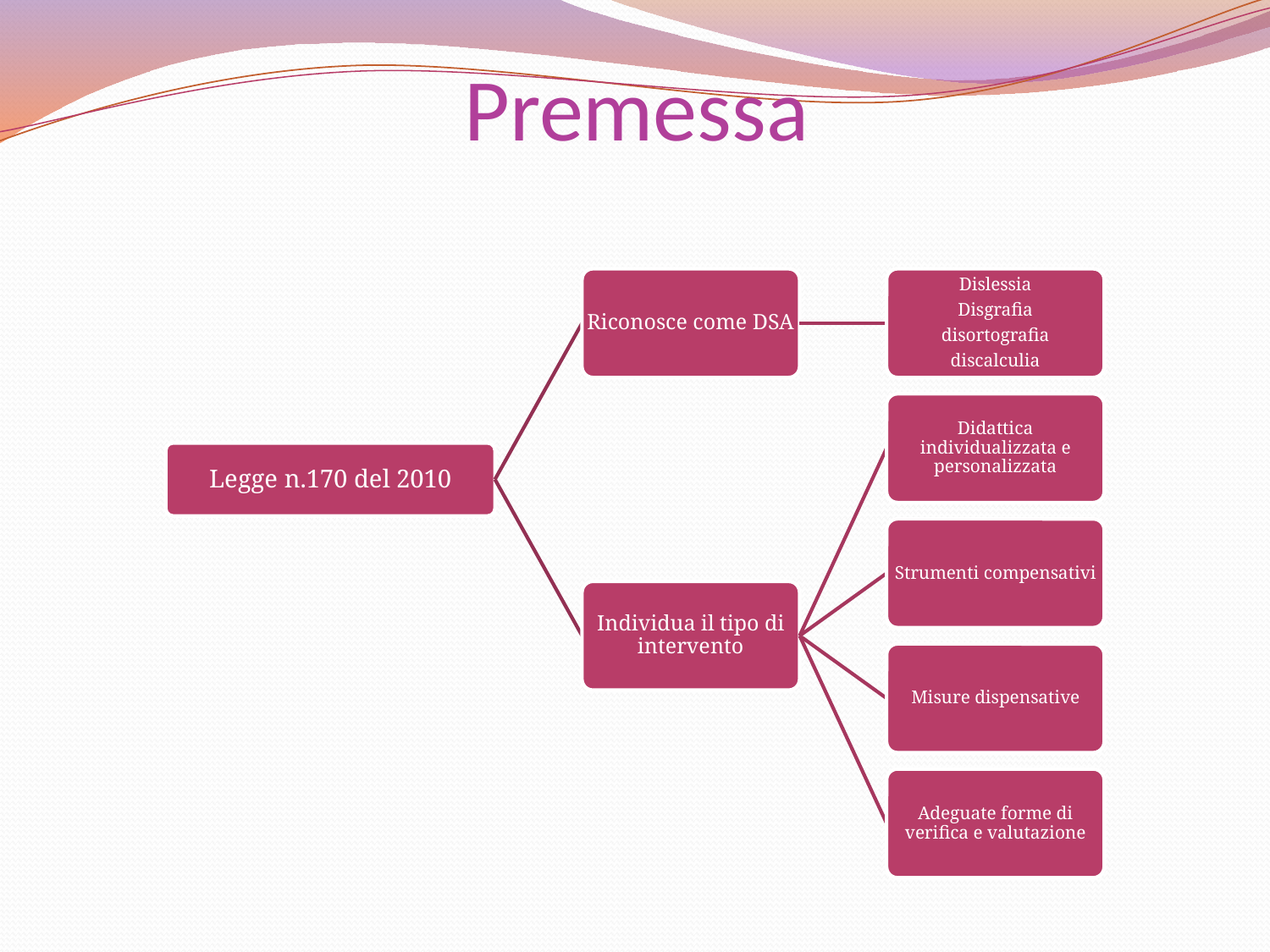

# Premessa
Legge n.170 del 2010

Riconosce come DSA

Dislessia
Disgrafia
disortografia
discalculia

Individua il tipo di intervento

Didattica individualizzata e personalizzata

Strumenti compensativi

Misure dispensative

Adeguate forme di verifica e valutazione